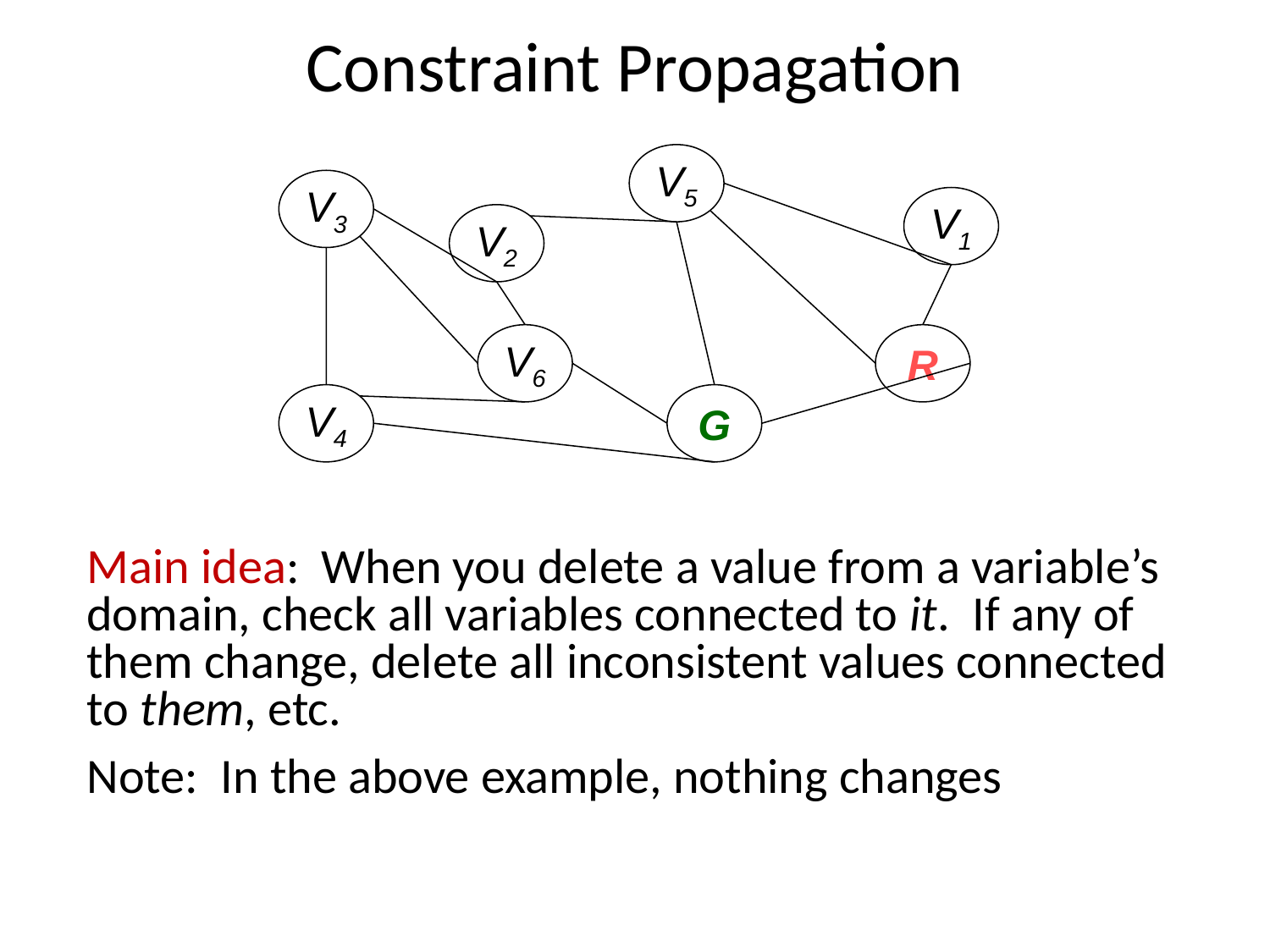

# Constraint Propagation
V5
V3
V1
V2
V6
R
V4
G
Main idea:  When you delete a value from a variable’s domain, check all variables connected to it.  If any of them change, delete all inconsistent values connected to them, etc.
Note:  In the above example, nothing changes